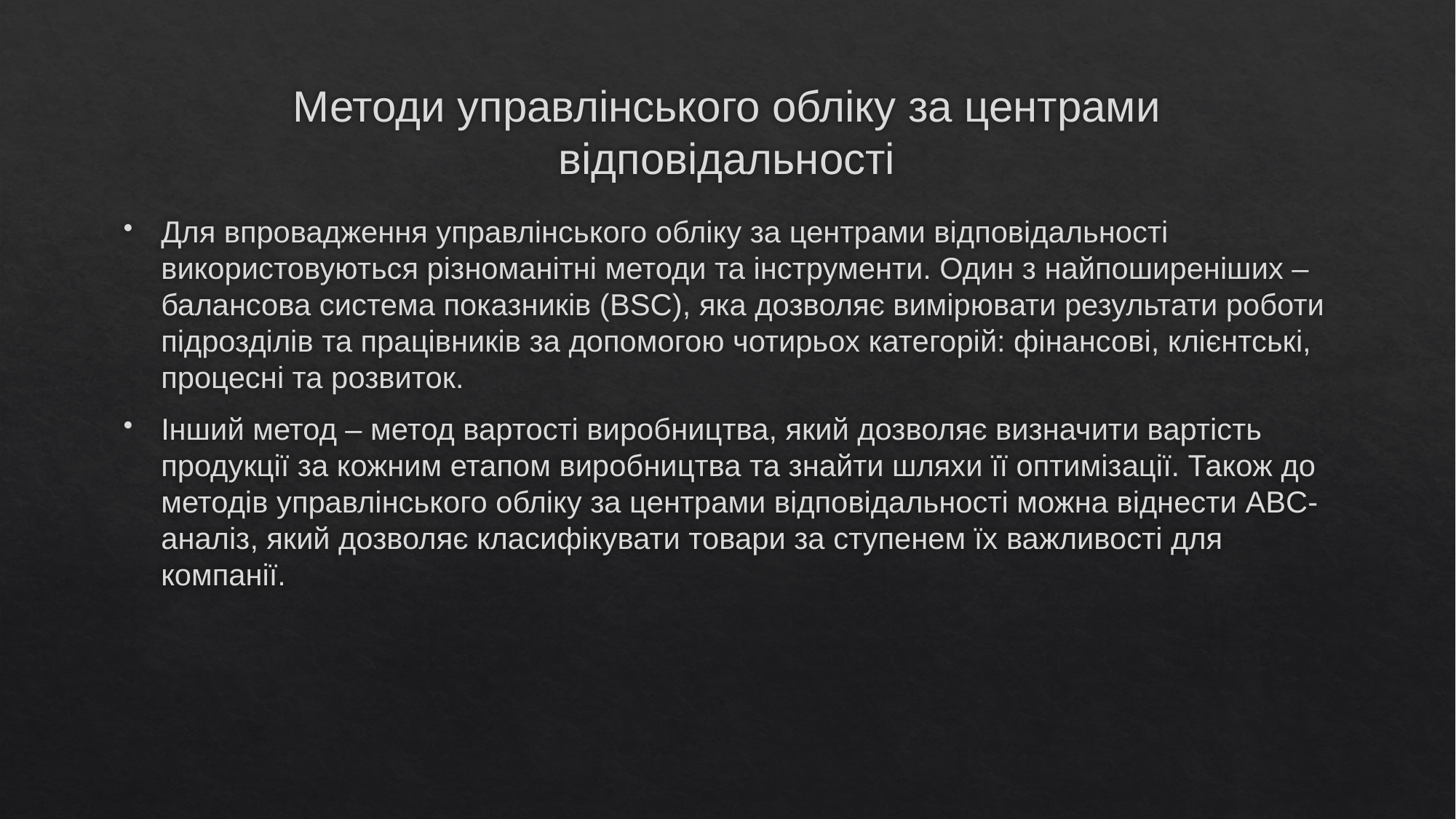

# Методи управлінського обліку за центрами відповідальності
Для впровадження управлінського обліку за центрами відповідальності використовуються різноманітні методи та інструменти. Один з найпоширеніших – балансова система показників (BSC), яка дозволяє вимірювати результати роботи підрозділів та працівників за допомогою чотирьох категорій: фінансові, клієнтські, процесні та розвиток.
Інший метод – метод вартості виробництва, який дозволяє визначити вартість продукції за кожним етапом виробництва та знайти шляхи її оптимізації. Також до методів управлінського обліку за центрами відповідальності можна віднести ABC-аналіз, який дозволяє класифікувати товари за ступенем їх важливості для компанії.